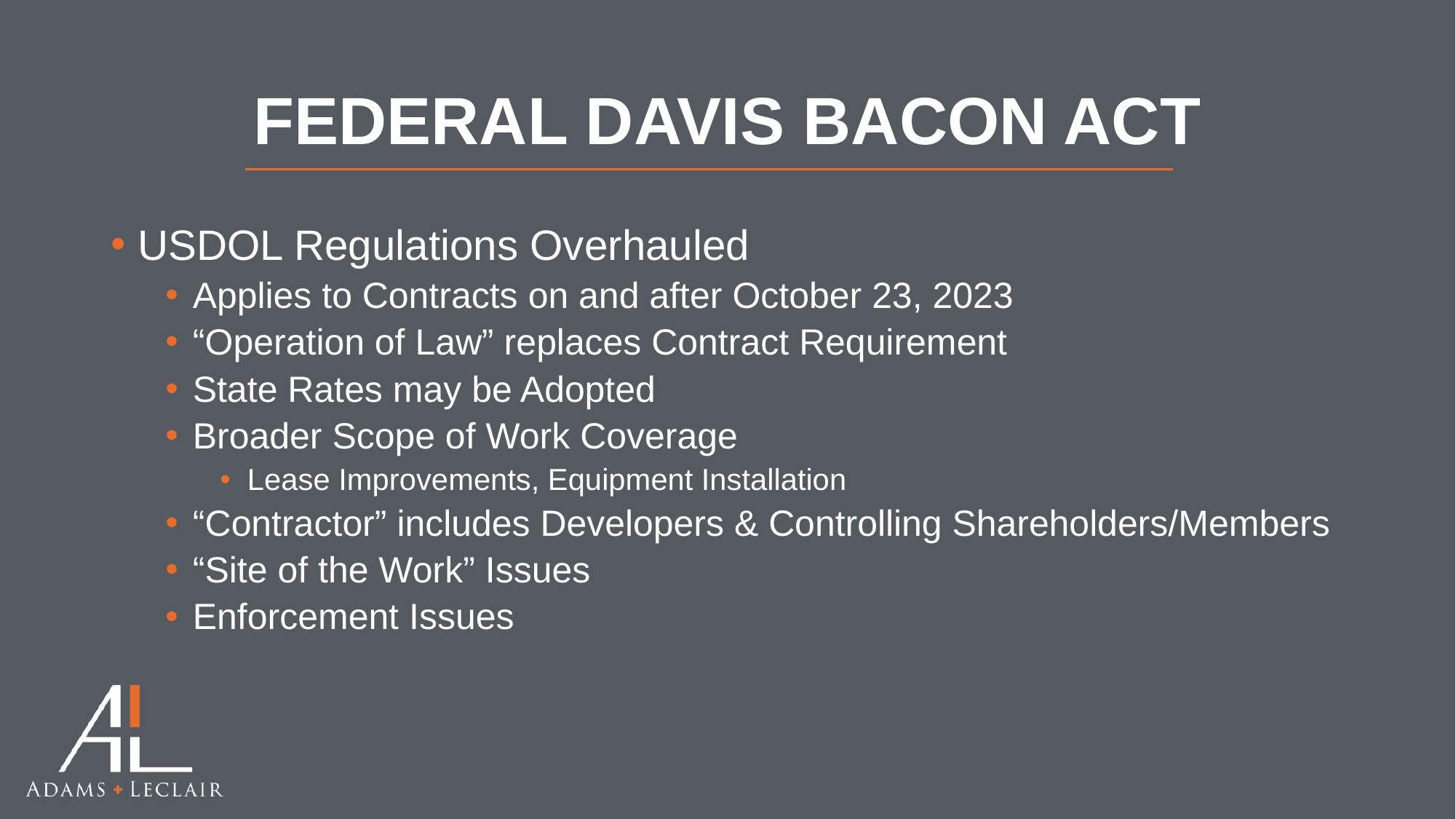

# FEDERAL DAVIS BACON ACT
USDOL Regulations Overhauled
Applies to Contracts on and after October 23, 2023
“Operation of Law” replaces Contract Requirement
State Rates may be Adopted
Broader Scope of Work Coverage
Lease Improvements, Equipment Installation
“Contractor” includes Developers & Controlling Shareholders/Members
“Site of the Work” Issues
Enforcement Issues